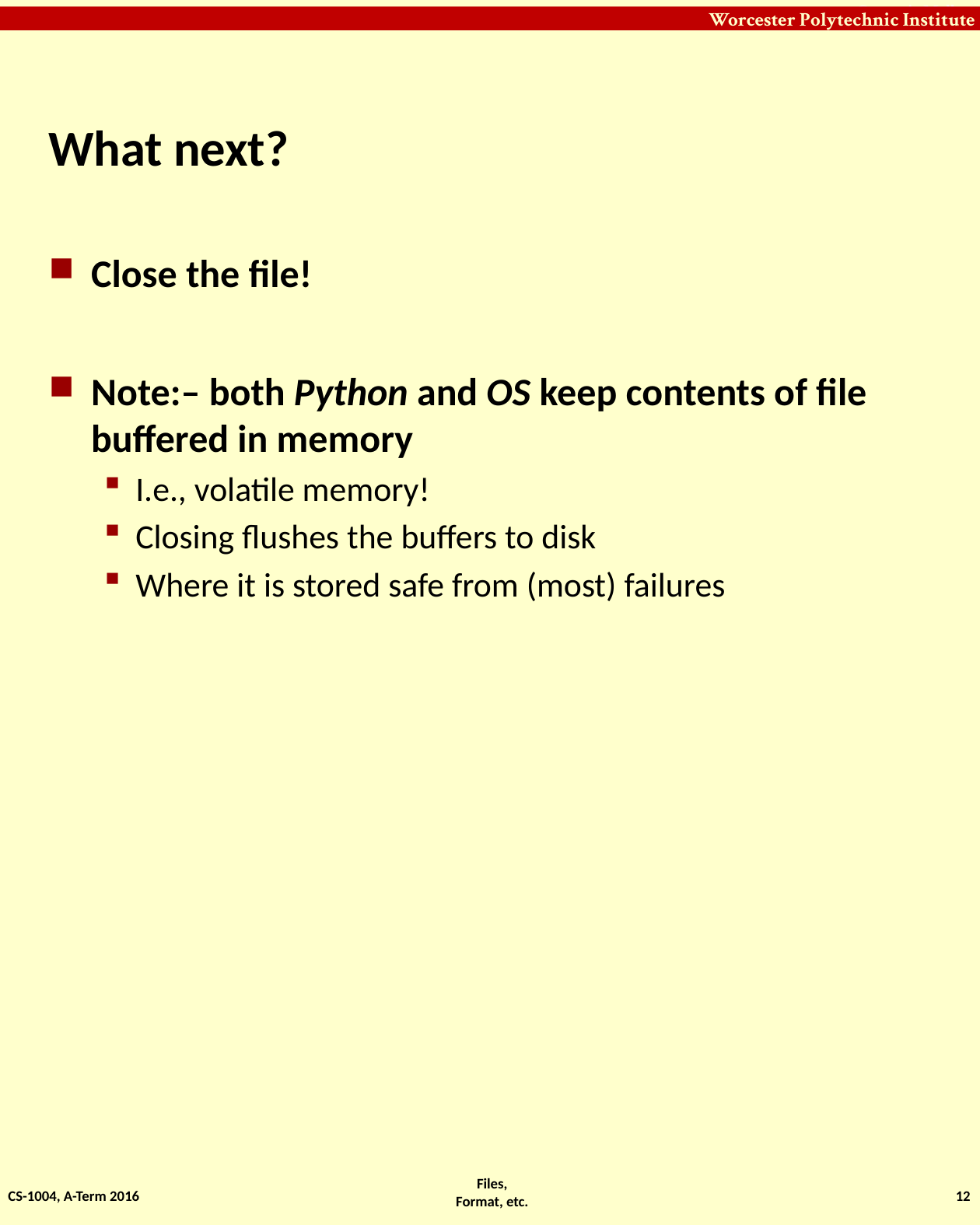

# What next?
Close the file!

Note:– both Python and OS keep contents of file buffered in memory
I.e., volatile memory!
Closing flushes the buffers to disk
Where it is stored safe from (most) failures
CS-1004, A-Term 2016
12
Files, Format, etc.